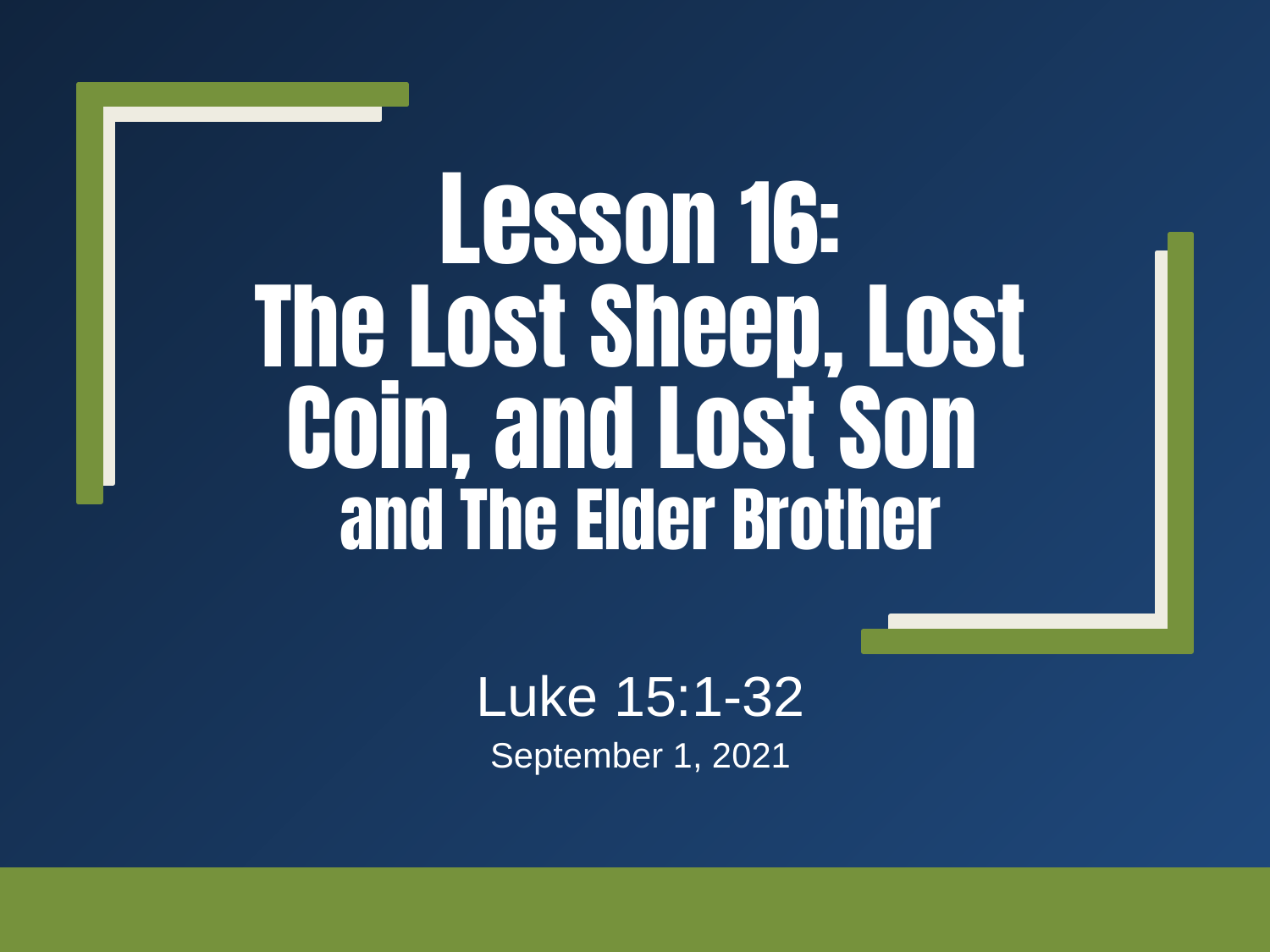

# Lesson 16: The Lost Sheep, Lost Coin, and Lost Son and The Elder Brother
Luke 15:1-32
September 1, 2021